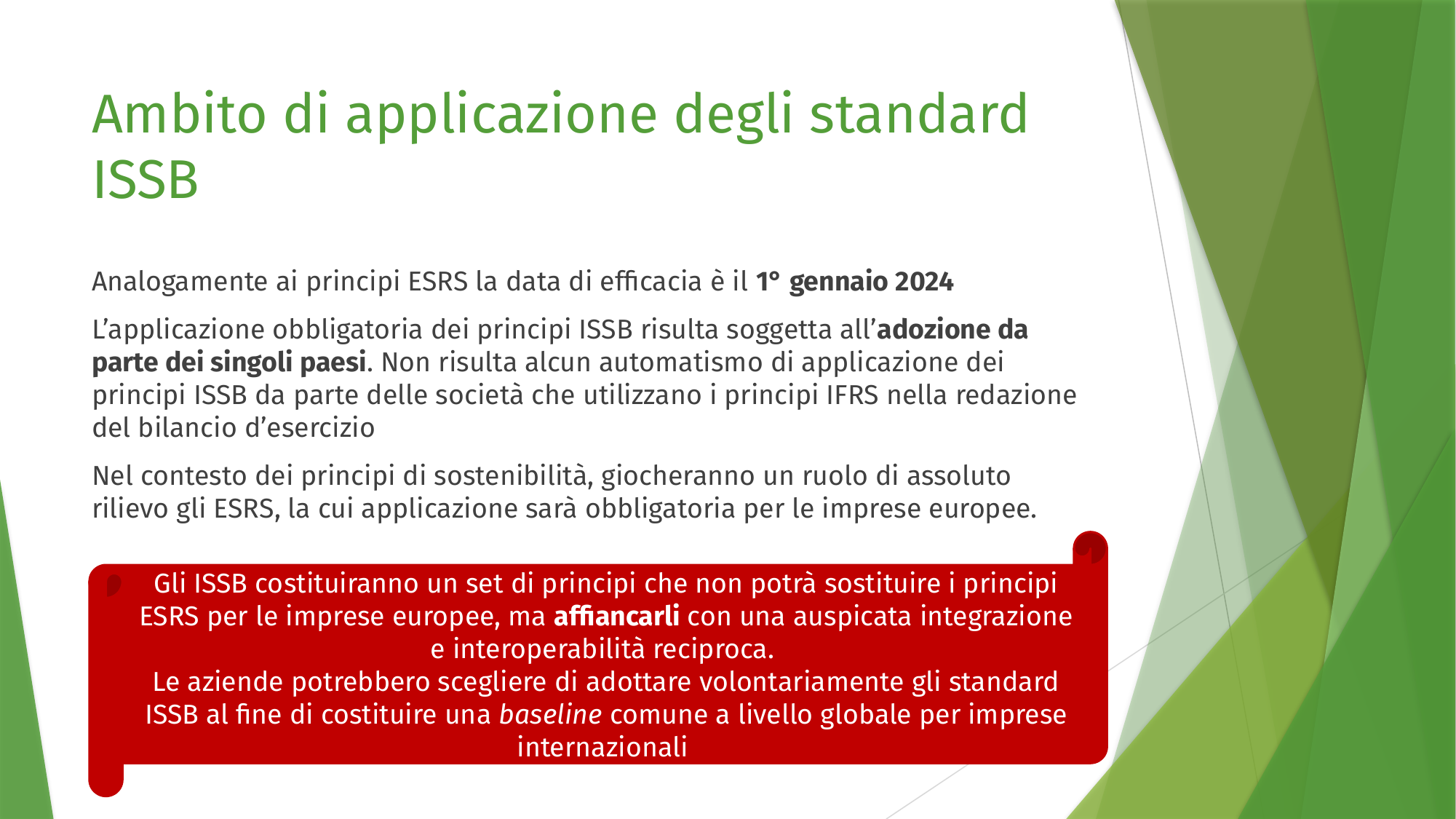

# Ambito di applicazione degli standard ISSB
Analogamente ai principi ESRS la data di efficacia è il 1° gennaio 2024
L’applicazione obbligatoria dei principi ISSB risulta soggetta all’adozione da parte dei singoli paesi. Non risulta alcun automatismo di applicazione dei principi ISSB da parte delle società che utilizzano i principi IFRS nella redazione del bilancio d’esercizio
Nel contesto dei principi di sostenibilità, giocheranno un ruolo di assoluto rilievo gli ESRS, la cui applicazione sarà obbligatoria per le imprese europee.
Gli ISSB costituiranno un set di principi che non potrà sostituire i principi ESRS per le imprese europee, ma affiancarli con una auspicata integrazione e interoperabilità reciproca.
Le aziende potrebbero scegliere di adottare volontariamente gli standard ISSB al fine di costituire una baseline comune a livello globale per imprese internazionali
60